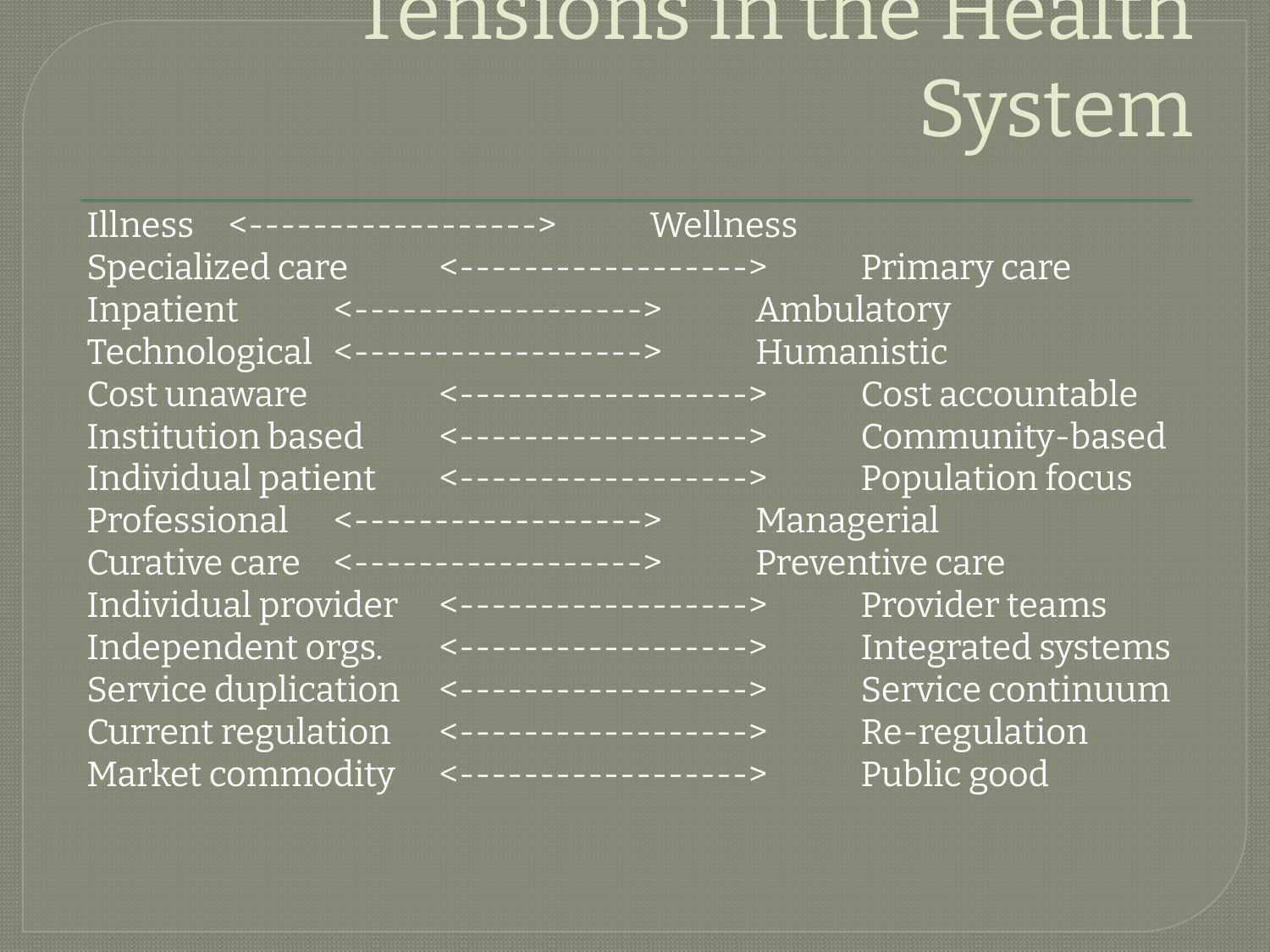

# Tensions in the Health System
Illness			<------------------>	Wellness
Specialized care 	<------------------>	Primary care
Inpatient		<------------------>	Ambulatory
Technological		<------------------>	Humanistic
Cost unaware      	<------------------>	Cost accountable
Institution based	<------------------>	Community-based
Individual patient 	<------------------>	Population focus
Professional      	<------------------> 	Managerial
Curative care		<------------------>	Preventive care
Individual provider	<------------------> 	Provider teams
Independent orgs.	<------------------>	Integrated systems
Service duplication	<------------------>	Service continuum
Current regulation	<------------------> 	Re-regulation
Market commodity	<------------------> 	Public good